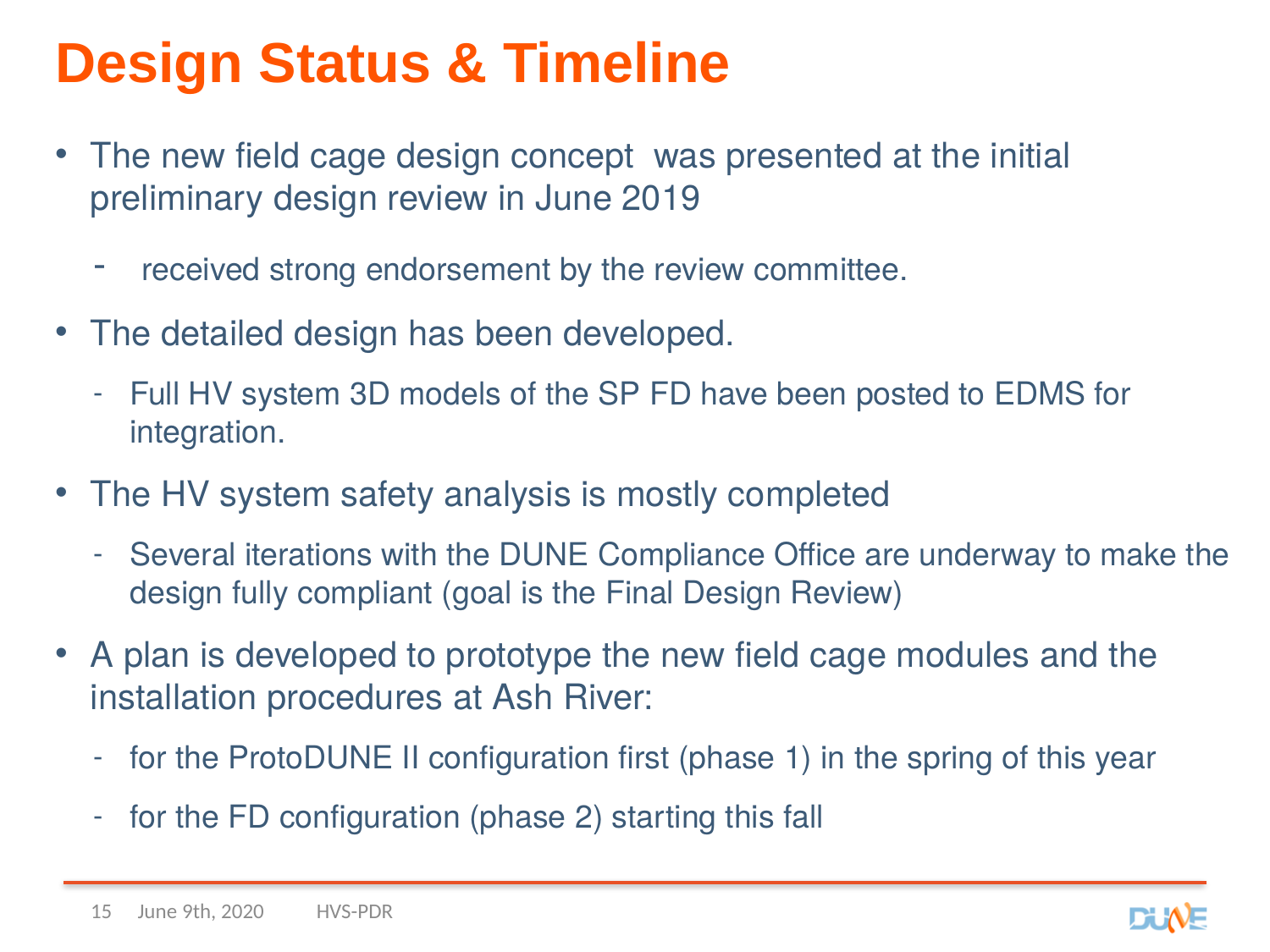

# Design Status & Timeline
The new field cage design concept  was presented at the initial preliminary design review in June 2019
 received strong endorsement by the review committee.
The detailed design has been developed.
Full HV system 3D models of the SP FD have been posted to EDMS for integration.
The HV system safety analysis is mostly completed
Several iterations with the DUNE Compliance Office are underway to make the design fully compliant (goal is the Final Design Review)
A plan is developed to prototype the new field cage modules and the installation procedures at Ash River:
for the ProtoDUNE II configuration first (phase 1) in the spring of this year
for the FD configuration (phase 2) starting this fall
15
June 9th, 2020
HVS-PDR